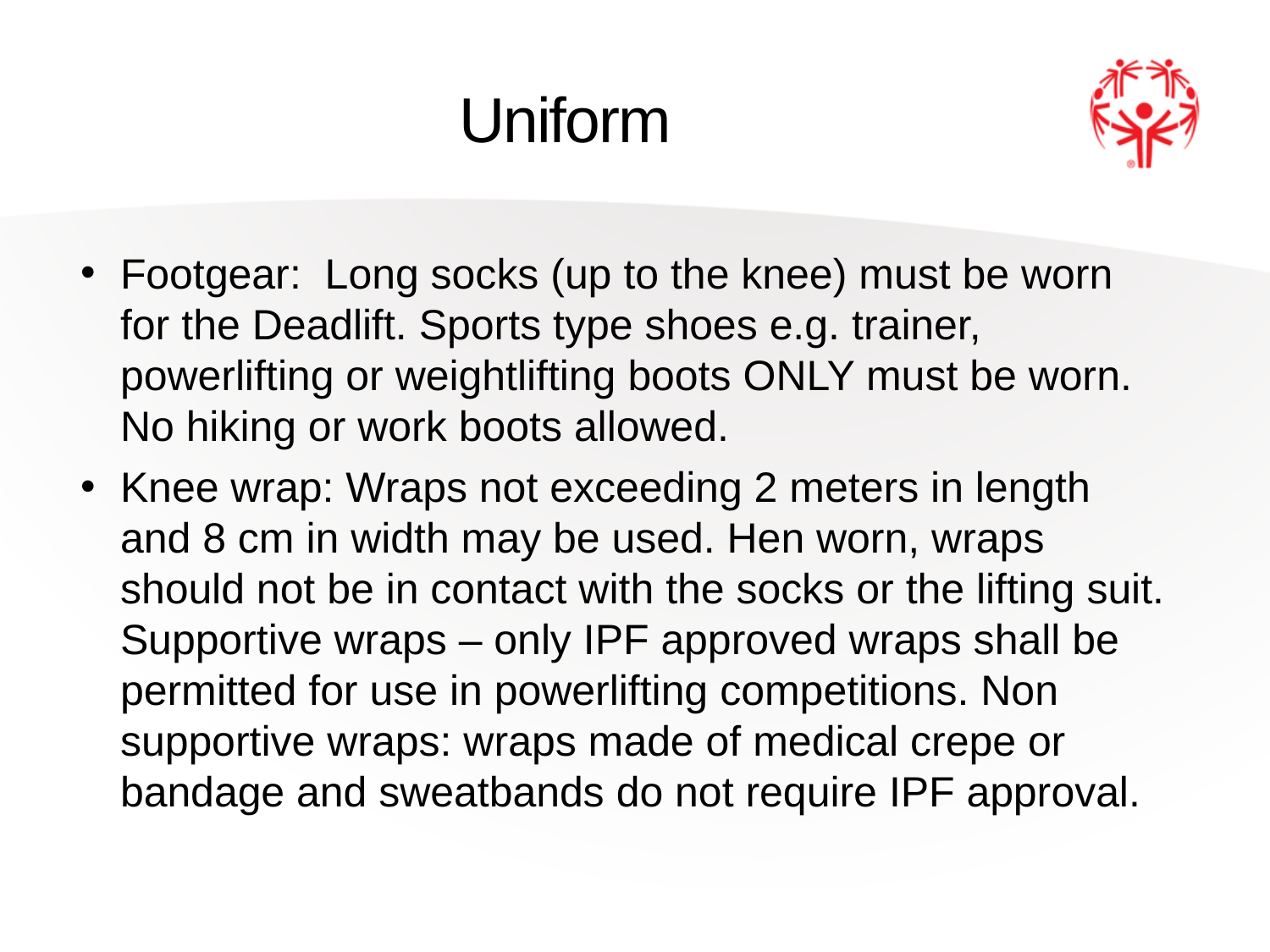

# Uniform
Footgear:  Long socks (up to the knee) must be worn for the Deadlift. Sports type shoes e.g. trainer, powerlifting or weightlifting boots ONLY must be worn. No hiking or work boots allowed.
Knee wrap: Wraps not exceeding 2 meters in length and 8 cm in width may be used. Hen worn, wraps should not be in contact with the socks or the lifting suit. Supportive wraps – only IPF approved wraps shall be permitted for use in powerlifting competitions. Non supportive wraps: wraps made of medical crepe or bandage and sweatbands do not require IPF approval.